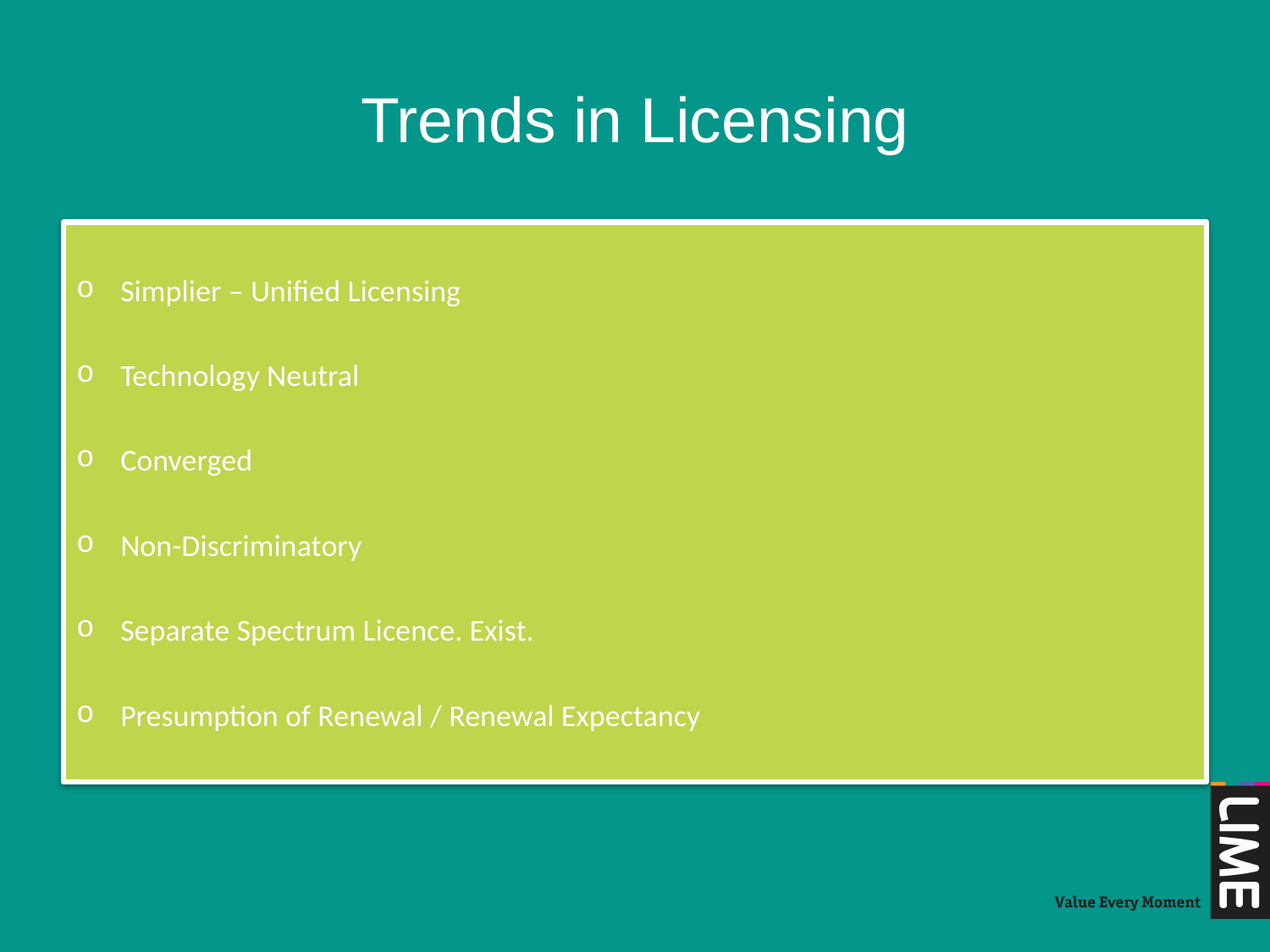

# Trends in Licensing

Simplier – Unified Licensing

Technology Neutral

Converged

Non-Discriminatory

Separate Spectrum Licence. Exist.

Presumption of Renewal / Renewal Expectancy